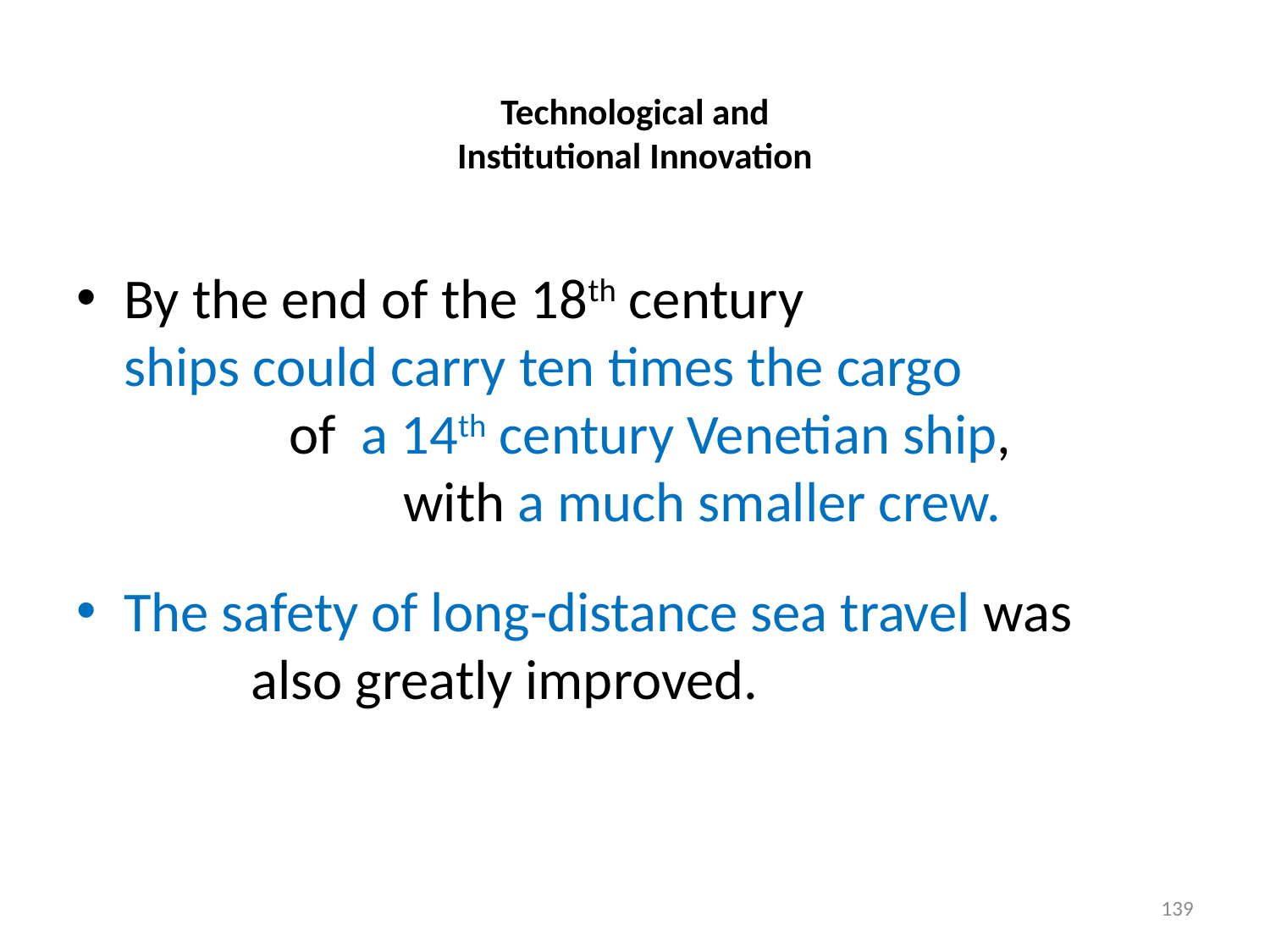

# Technological and Institutional Innovation
By the end of the 18th century                      ships could carry ten times the cargo                                of  a 14th century Venetian ship,                                     with a much smaller crew.
The safety of long-distance sea travel was                    also greatly improved.

139